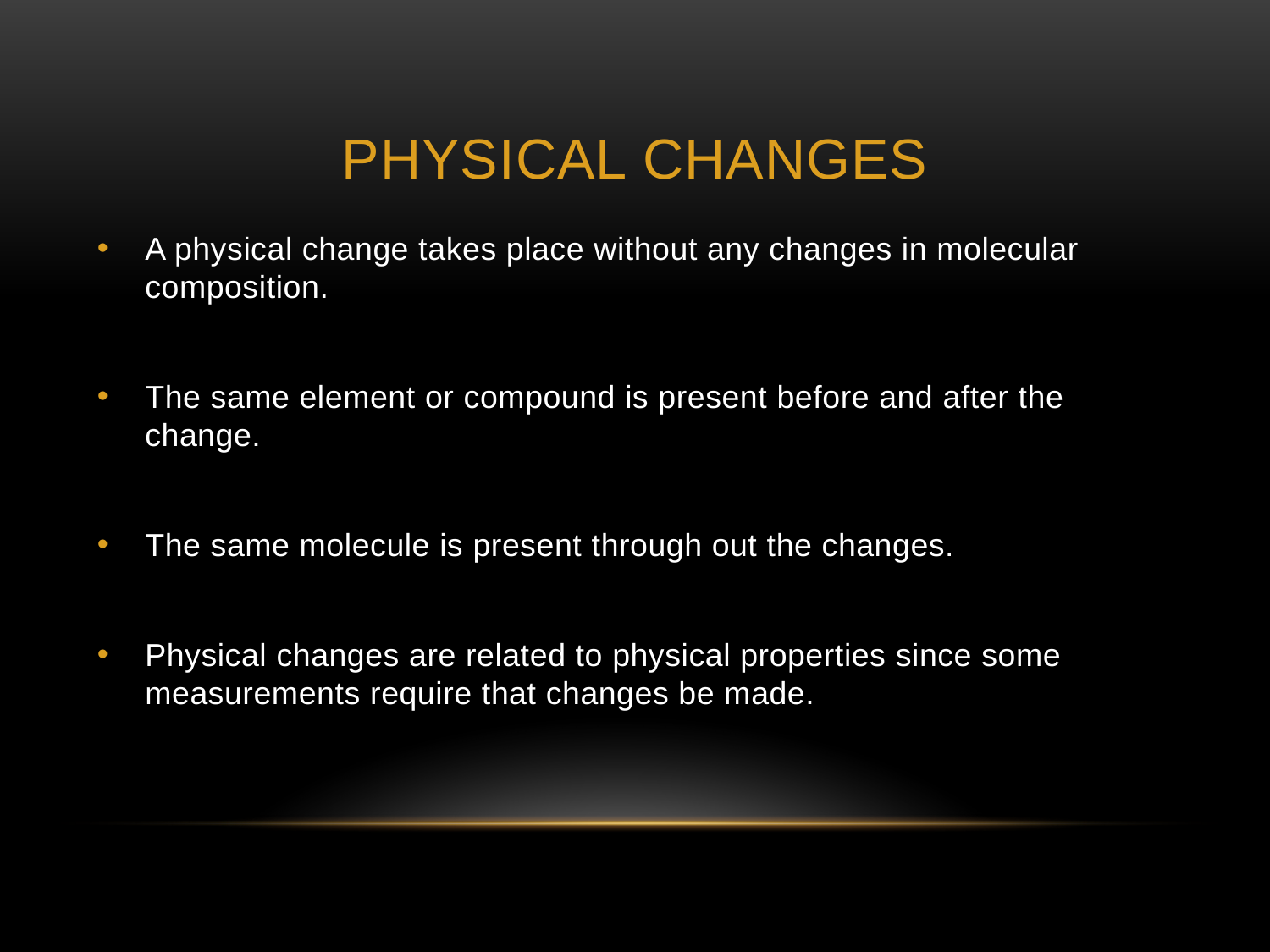

# Physical Changes
A physical change takes place without any changes in molecular composition.

The same element or compound is present before and after the change.

The same molecule is present through out the changes.

Physical changes are related to physical properties since some measurements require that changes be made.